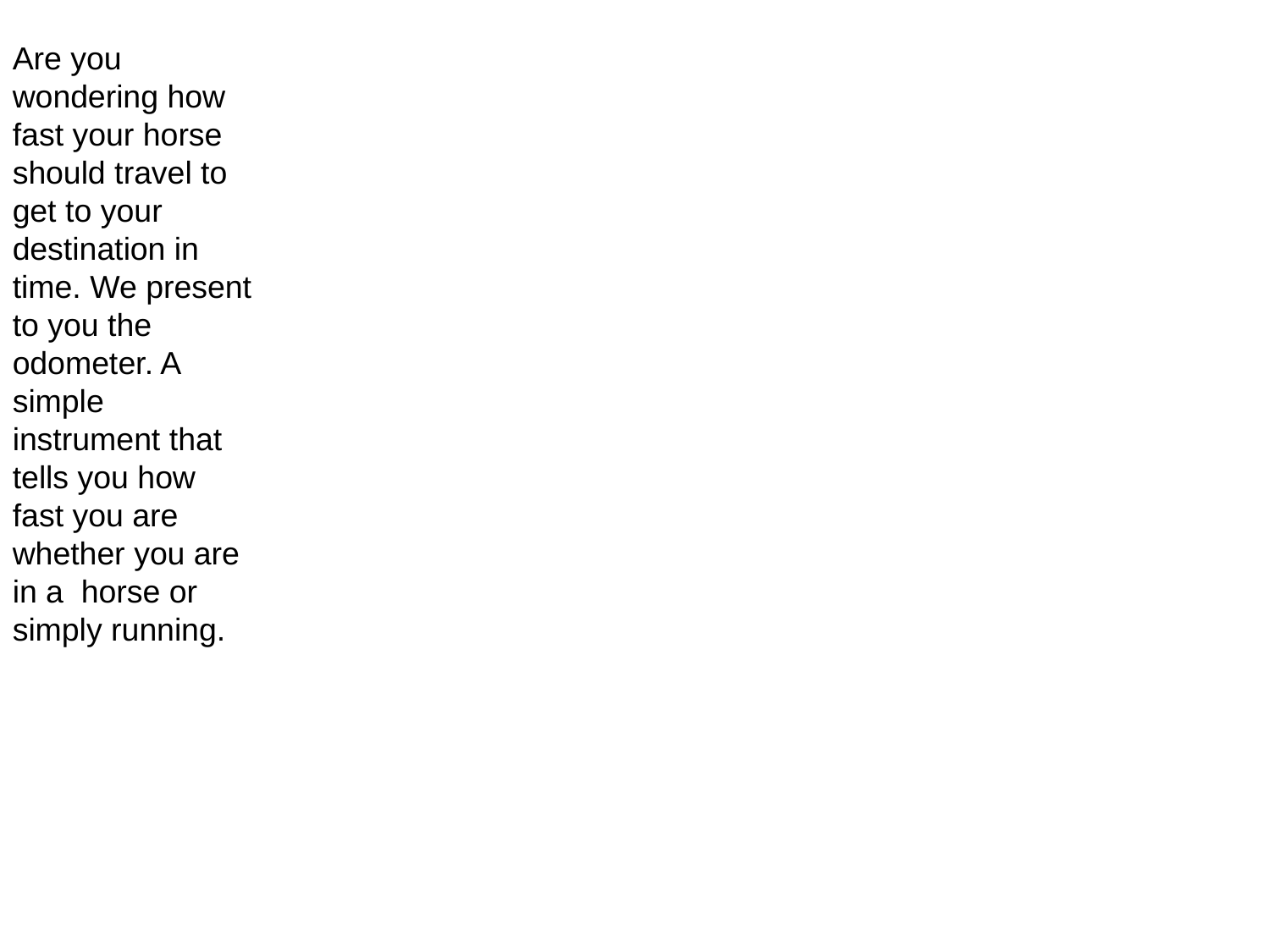

Are you wondering how fast your horse should travel to get to your destination in time. We present to you the odometer. A simple instrument that tells you how fast you are whether you are in a  horse or simply running.